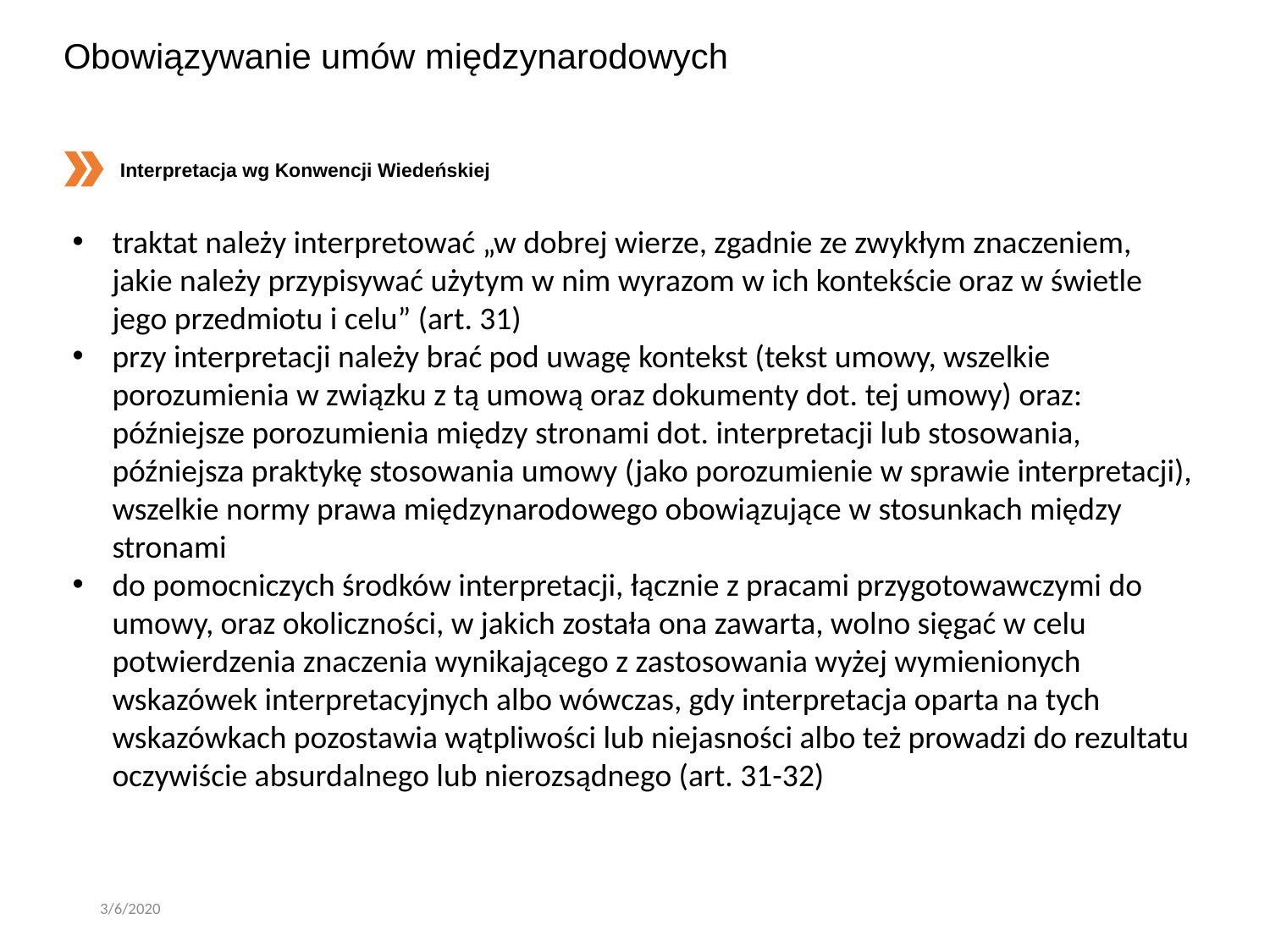

# Obowiązywanie umów międzynarodowych

Interpretacja wg Konwencji Wiedeńskiej

traktat należy interpretować „w dobrej wierze, zgadnie ze zwykłym znaczeniem, jakie należy przypisywać użytym w nim wyrazom w ich kontekście oraz w świetle jego przedmiotu i celu” (art. 31)
przy interpretacji należy brać pod uwagę kontekst (tekst umowy, wszelkie porozumienia w związku z tą umową oraz dokumenty dot. tej umowy) oraz: późniejsze porozumienia między stronami dot. interpretacji lub stosowania, późniejsza praktykę stosowania umowy (jako porozumienie w sprawie interpretacji), wszelkie normy prawa międzynarodowego obowiązujące w stosunkach między stronami
do pomocniczych środków interpretacji, łącznie z pracami przygotowawczymi do umowy, oraz okoliczności, w jakich została ona zawarta, wolno sięgać w celu potwierdzenia znaczenia wynikającego z zastosowania wyżej wymienionych wskazówek interpretacyjnych albo wówczas, gdy interpretacja oparta na tych wskazówkach pozostawia wątpliwości lub niejasności albo też prowadzi do rezultatu oczywiście absurdalnego lub nierozsądnego (art. 31-32)

3/6/2020